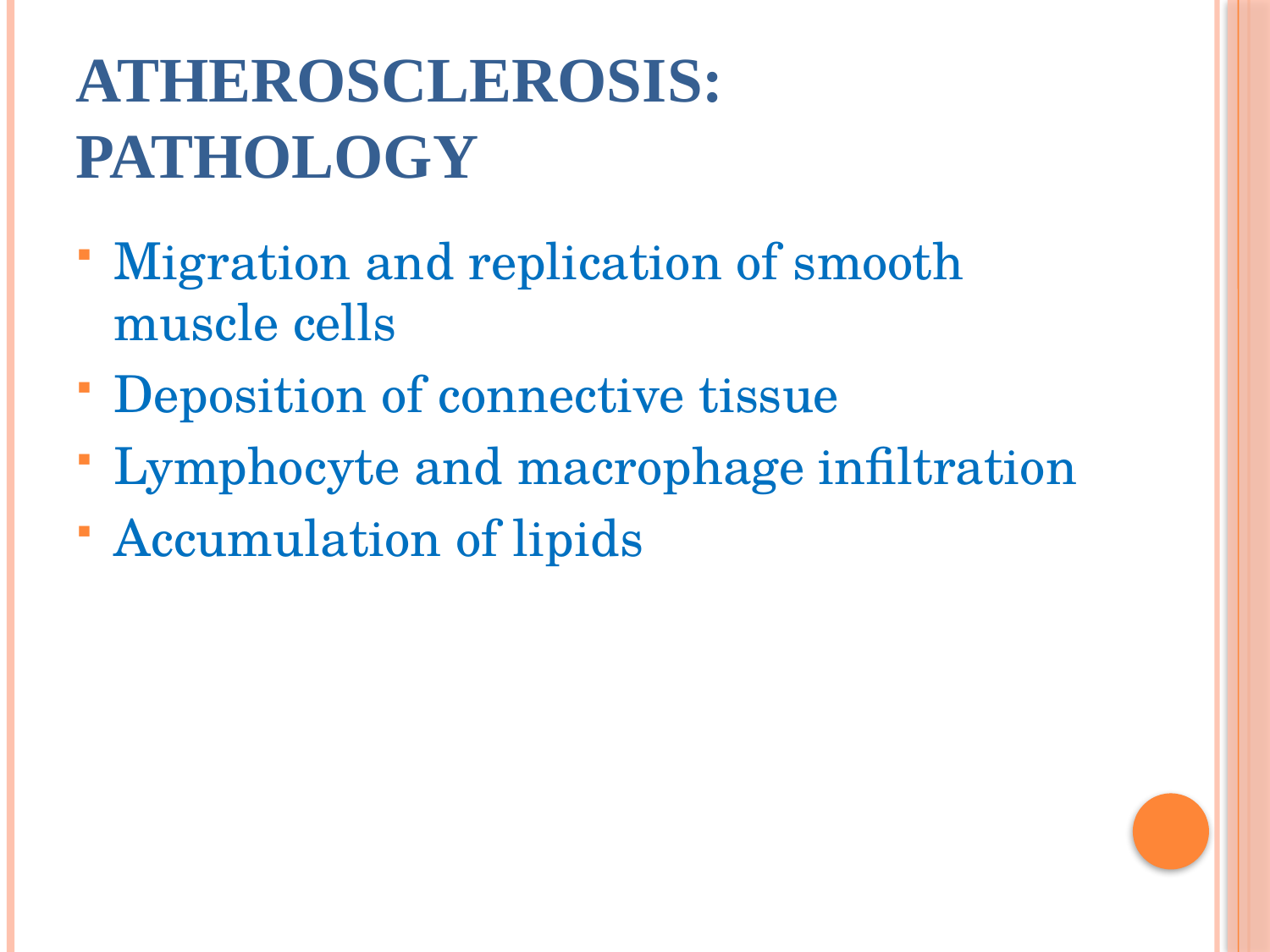

# Atherosclerosis: Pathology
Migration and replication of smooth muscle cells
Deposition of connective tissue
Lymphocyte and macrophage infiltration
Accumulation of lipids